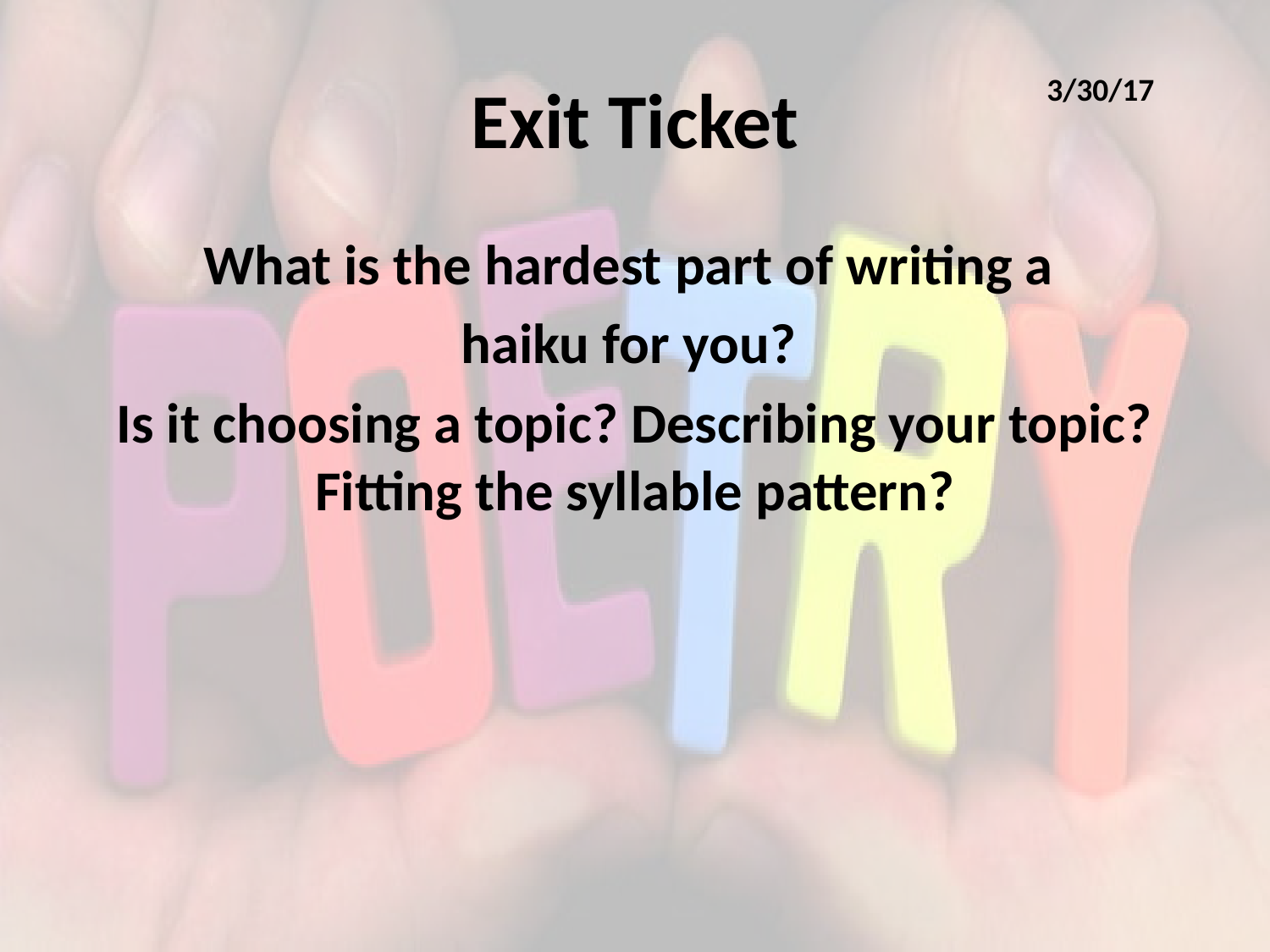

# Exit Ticket
3/30/17
What is the hardest part of writing a
haiku for you?
Is it choosing a topic? Describing your topic? Fitting the syllable pattern?